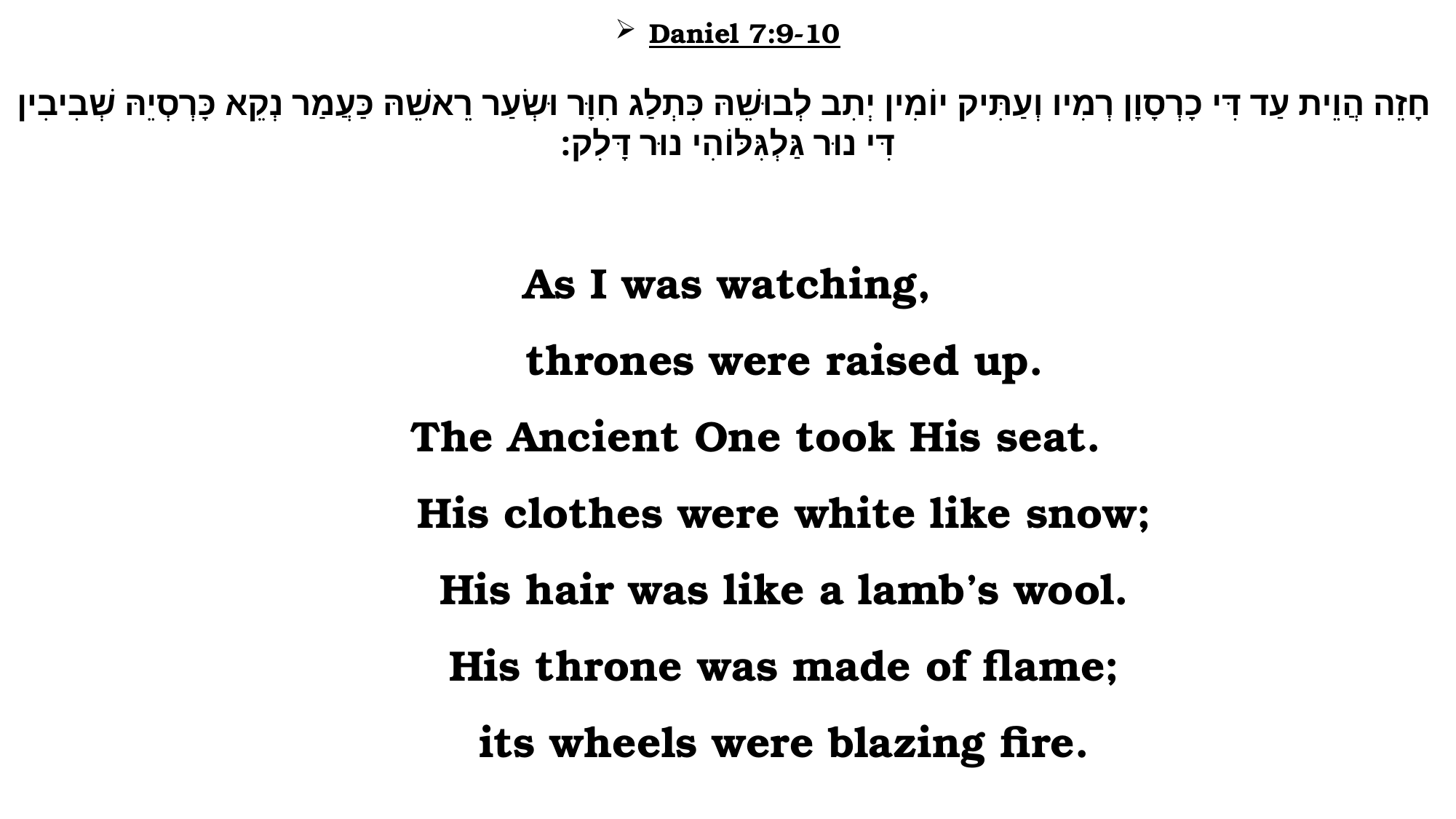

Daniel 7:9-10

 חָזֵה הֲוֵית עַד דִּי כָרְסָוָן רְמִיו וְעַתִּיק יוֹמִין יְתִב לְבוּשֵׁהּ כִּתְלַג חִוָּר וּשְׂעַר רֵאשֵׁהּ כַּעֲמַר נְקֵא כָּרְסְיֵהּ שְׁבִיבִין דִּי נוּר גַּלְגִּלּוֹהִי נוּר דָּלִק:

As I was watching,
        thrones were raised up.
    The Ancient One took His seat.
        His clothes were white like snow;
        His hair was like a lamb’s wool.
        His throne was made of flame;
        its wheels were blazing fire.